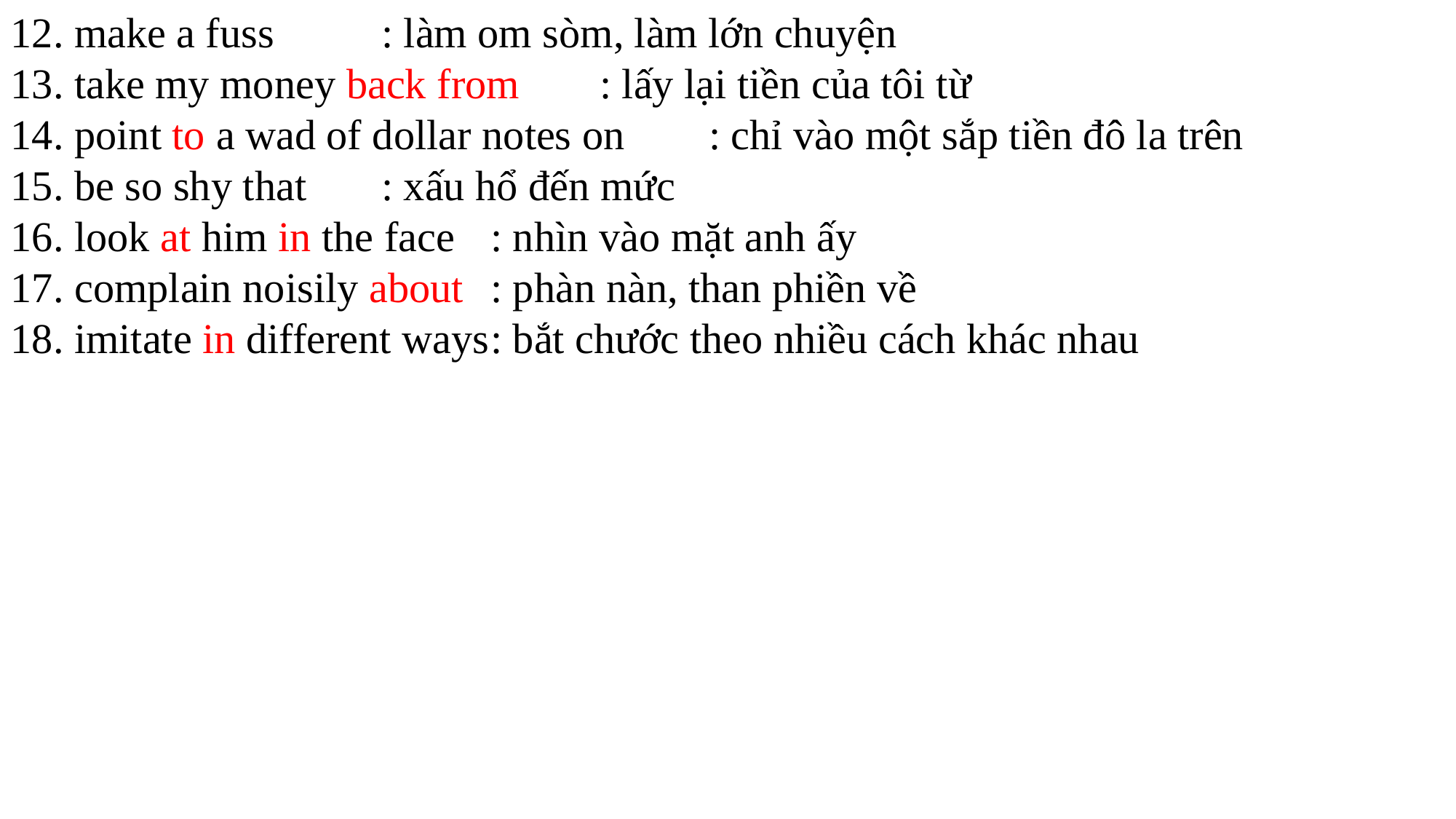

12. make a fuss	: làm om sòm, làm lớn chuyện
13. take my money back from	: lấy lại tiền của tôi từ
14. point to a wad of dollar notes on	: chỉ vào một sắp tiền đô la trên
15. be so shy that	: xấu hổ đến mức
16. look at him in the face	: nhìn vào mặt anh ấy
17. complain noisily about	: phàn nàn, than phiền về
18. imitate in different ways	: bắt chước theo nhiều cách khác nhau